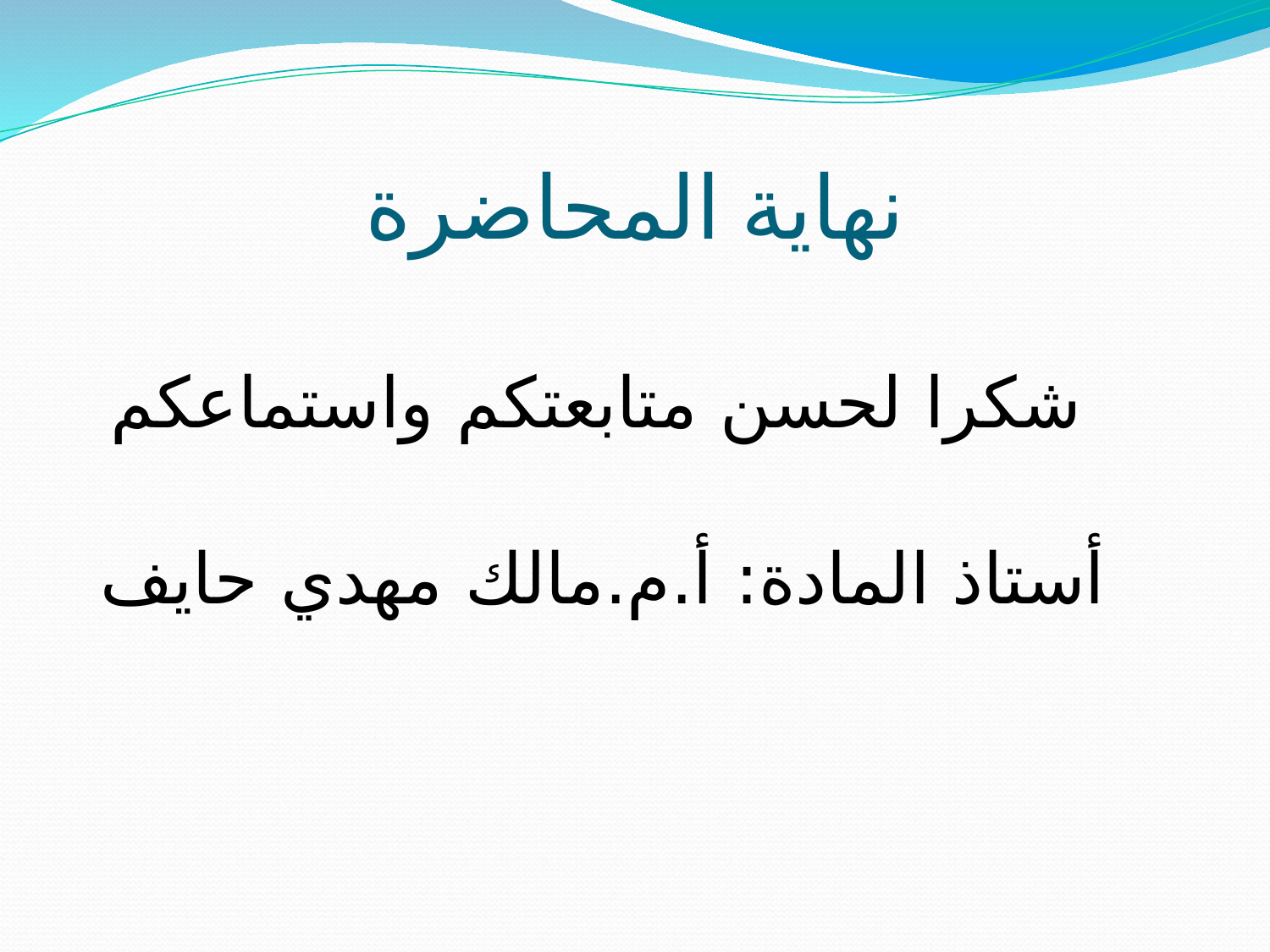

# نهاية المحاضرة

   شكرا لحسن متابعتكم واستماعكم
أستاذ المادة: أ.م.مالك مهدي حايف